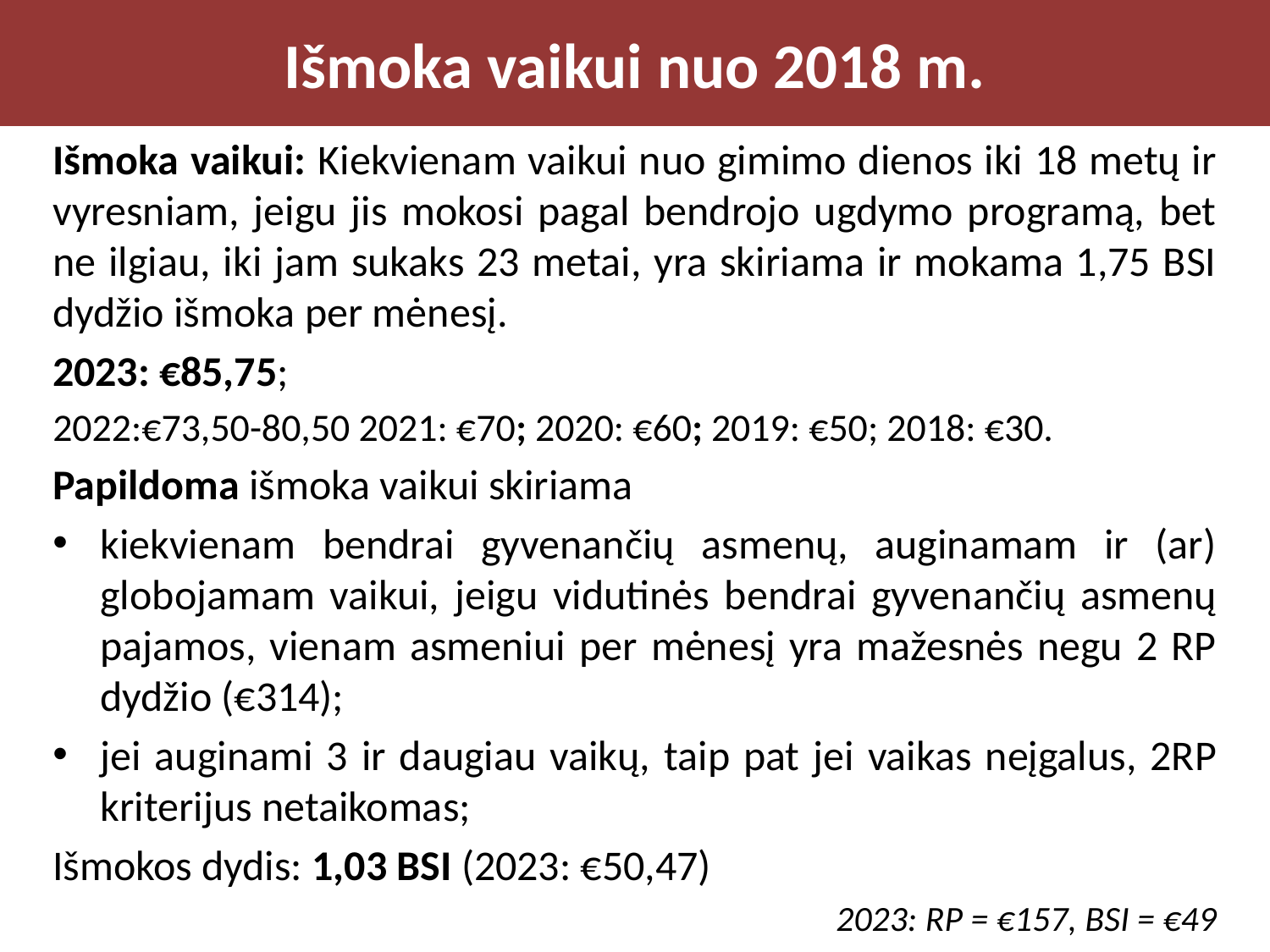

# Išmoka vaikui nuo 2018 m.
Išmoka vaikui: Kiekvienam vaikui nuo gimimo dienos iki 18 metų ir vyresniam, jeigu jis mokosi pagal bendrojo ugdymo programą, bet ne ilgiau, iki jam sukaks 23 metai, yra skiriama ir mokama 1,75 BSI dydžio išmoka per mėnesį.
2023: €85,75;
2022:€73,50-80,50 2021: €70; 2020: €60; 2019: €50; 2018: €30.
Papildoma išmoka vaikui skiriama
kiekvienam bendrai gyvenančių asmenų, auginamam ir (ar) globojamam vaikui, jeigu vidutinės bendrai gyvenančių asmenų pajamos, vienam asmeniui per mėnesį yra mažesnės negu 2 RP dydžio (€314);
jei auginami 3 ir daugiau vaikų, taip pat jei vaikas neįgalus, 2RP kriterijus netaikomas;
Išmokos dydis: 1,03 BSI (2023: €50,47)
2023: RP = €157, BSI = €49